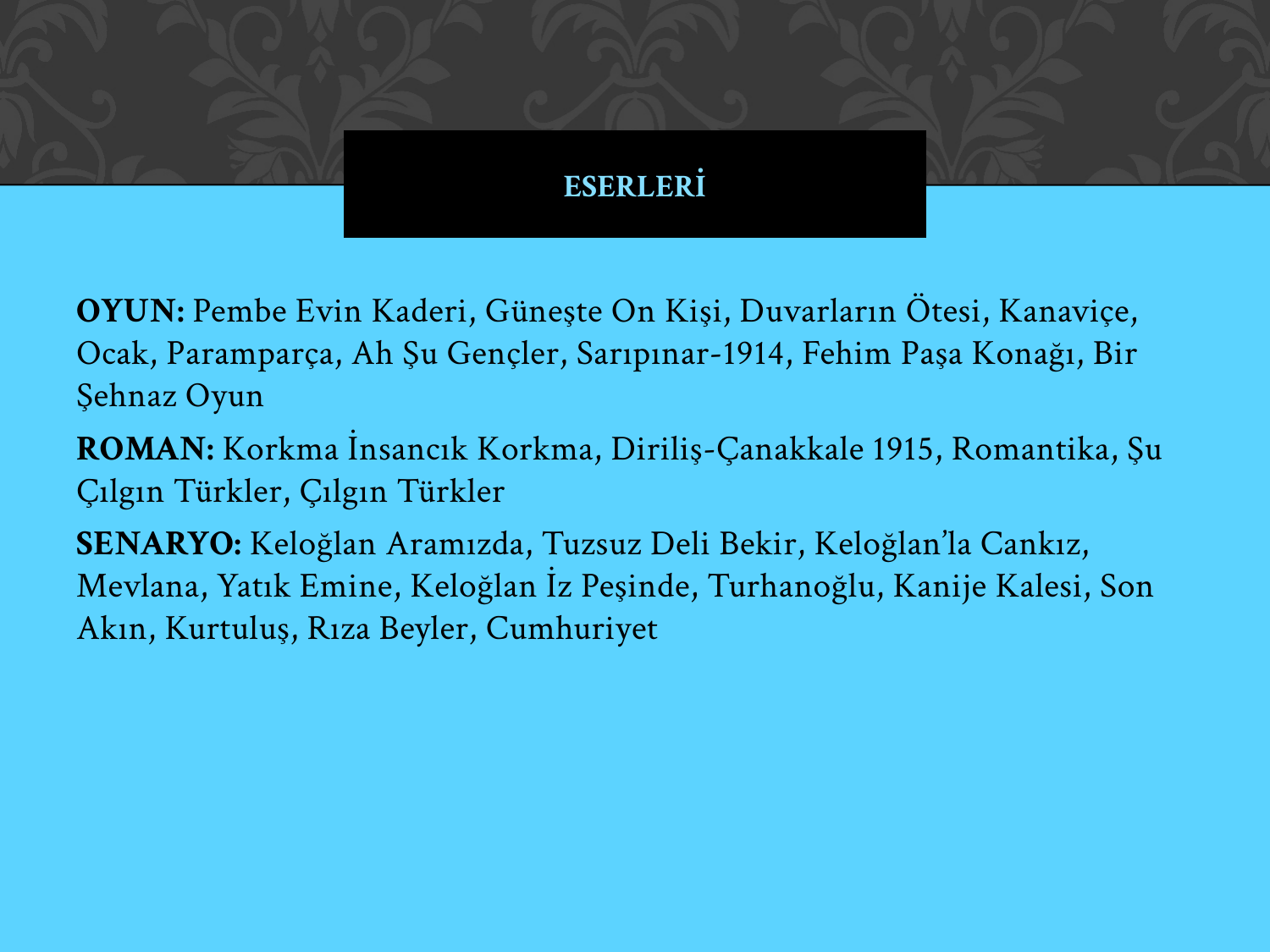

# ESERLERİ
OYUN: Pembe Evin Kaderi, Güneşte On Kişi, Duvarların Ötesi, Kanaviçe, Ocak, Paramparça, Ah Şu Gençler, Sarıpınar-1914, Fehim Paşa Konağı, Bir Şehnaz Oyun
ROMAN: Korkma İnsancık Korkma, Diriliş-Çanakkale 1915, Romantika, Şu Çılgın Türkler, Çılgın Türkler
SENARYO: Keloğlan Aramızda, Tuzsuz Deli Bekir, Keloğlan’la Cankız, Mevlana, Yatık Emine, Keloğlan İz Peşinde, Turhanoğlu, Kanije Kalesi, Son Akın, Kurtuluş, Rıza Beyler, Cumhuriyet